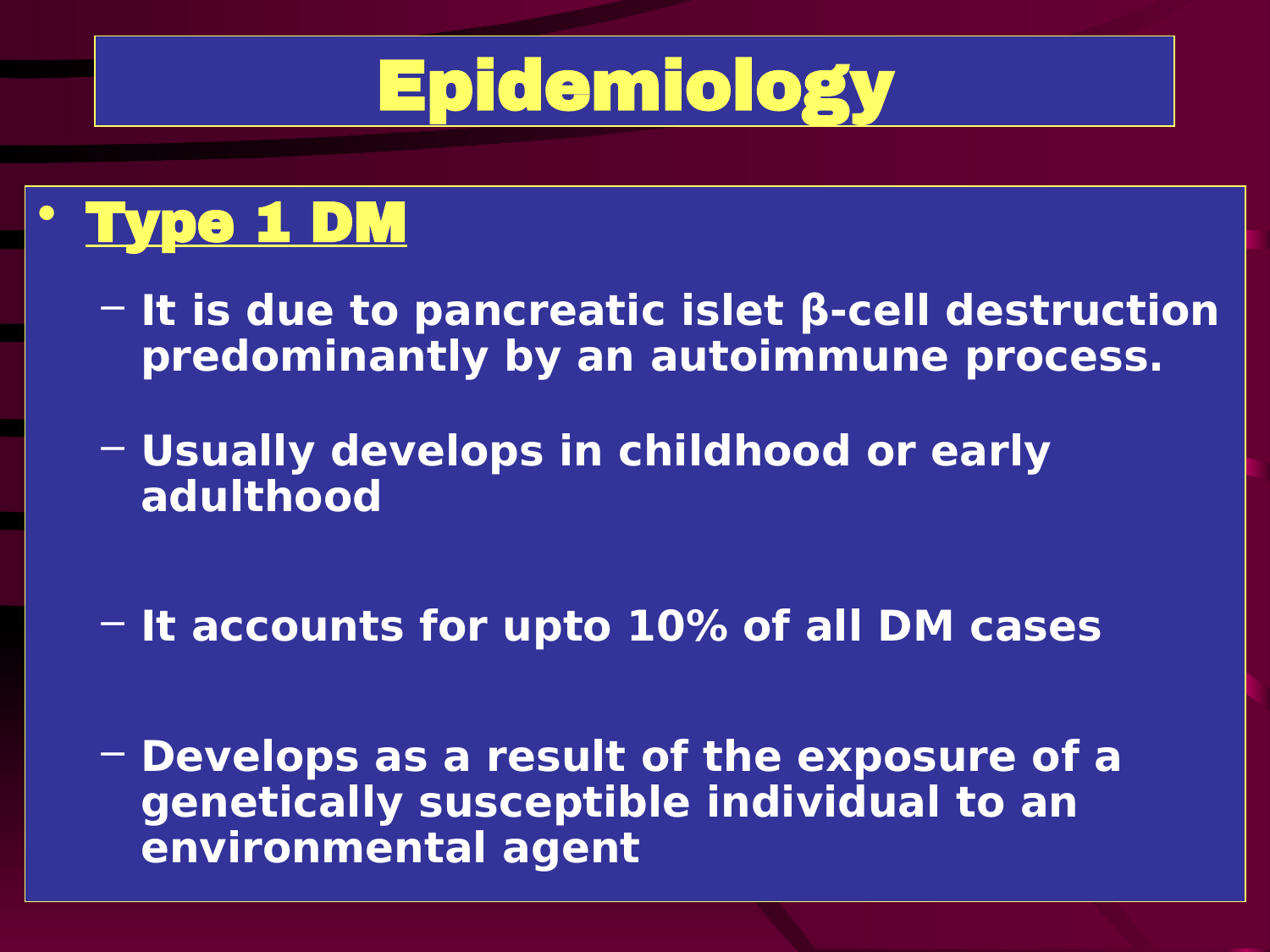

# Epidemiology
Type 1 DM

It is due to pancreatic islet β-cell destruction predominantly by an autoimmune process.

Usually develops in childhood or early adulthood

It accounts for upto 10% of all DM cases

Develops as a result of the exposure of a genetically susceptible individual to an environmental agent

15